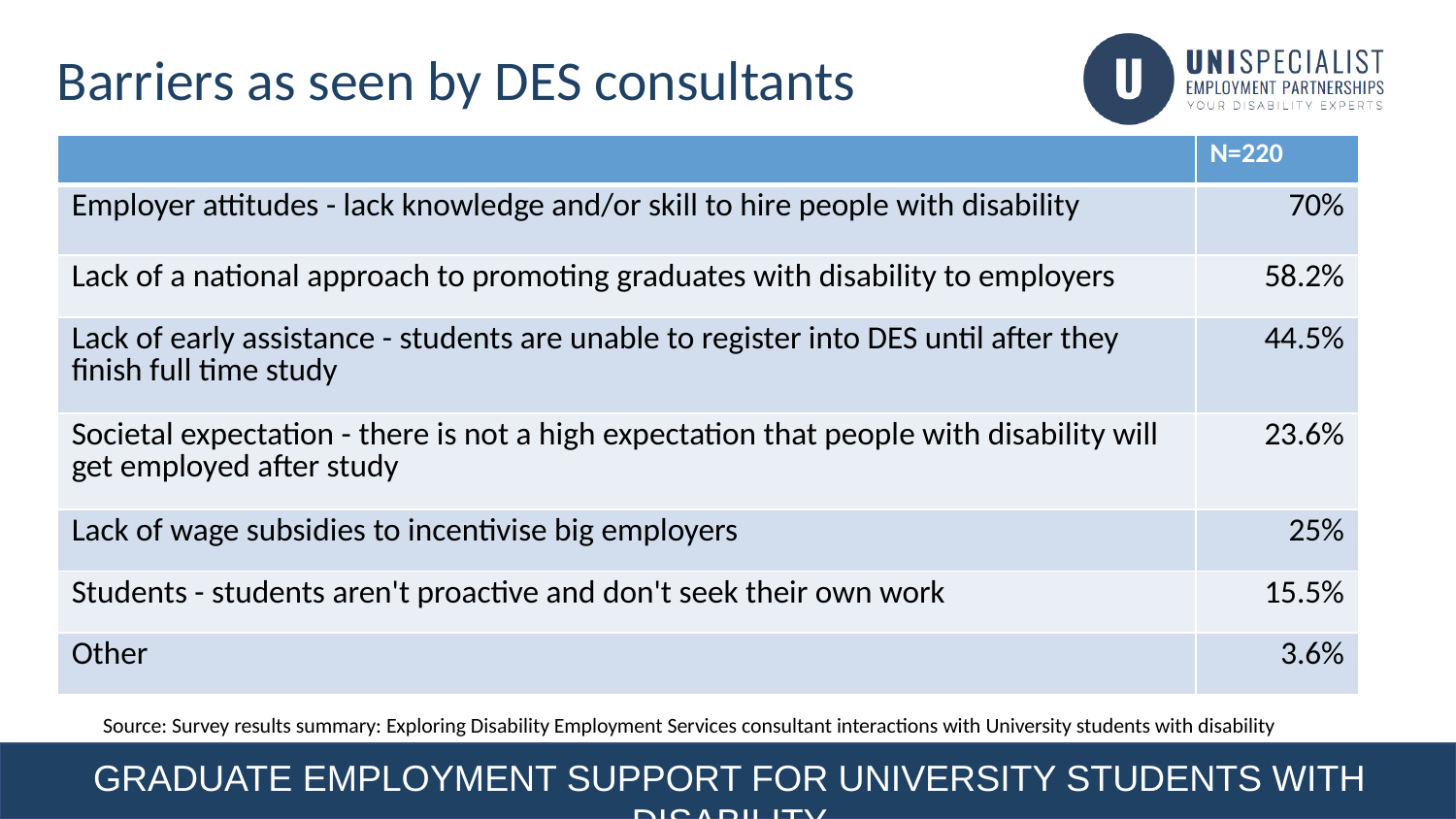

# Barriers as seen by DES consultants
|  | N=220 |
| --- | --- |
| Employer attitudes - lack knowledge and/or skill to hire people with disability | 70% |
| Lack of a national approach to promoting graduates with disability to employers | 58.2% |
| Lack of early assistance - students are unable to register into DES until after they finish full time study | 44.5% |
| Societal expectation - there is not a high expectation that people with disability will get employed after study | 23.6% |
| Lack of wage subsidies to incentivise big employers | 25% |
| Students - students aren't proactive and don't seek their own work | 15.5% |
| Other | 3.6% |
Source: Survey results summary: Exploring Disability Employment Services consultant interactions with University students with disability